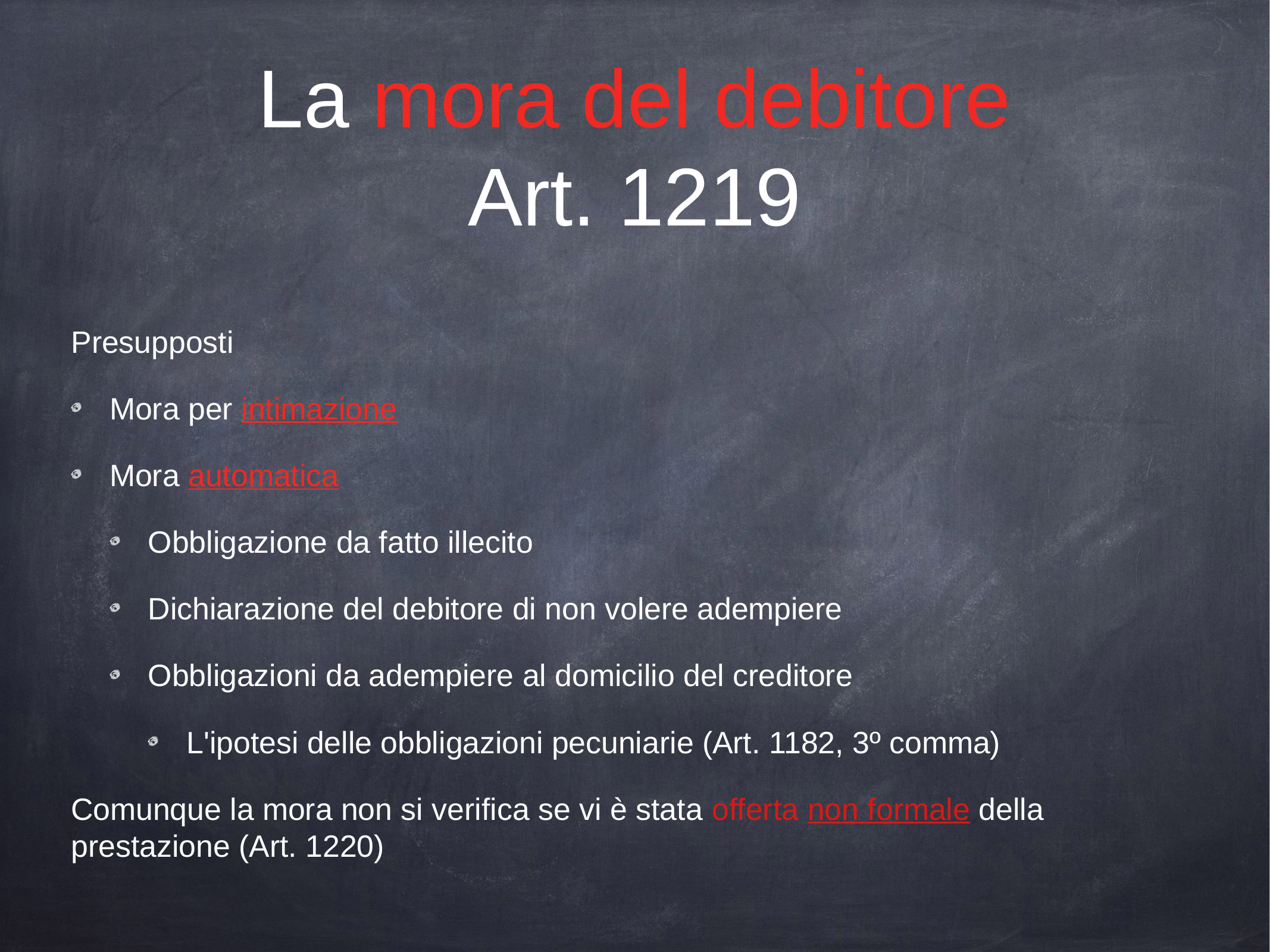

# La mora del debitore
Art. 1219
Presupposti
Mora per intimazione
Mora automatica
Obbligazione da fatto illecito
Dichiarazione del debitore di non volere adempiere
Obbligazioni da adempiere al domicilio del creditore
L'ipotesi delle obbligazioni pecuniarie (Art. 1182, 3º comma)
Comunque la mora non si verifica se vi è stata offerta non formale della prestazione (Art. 1220)